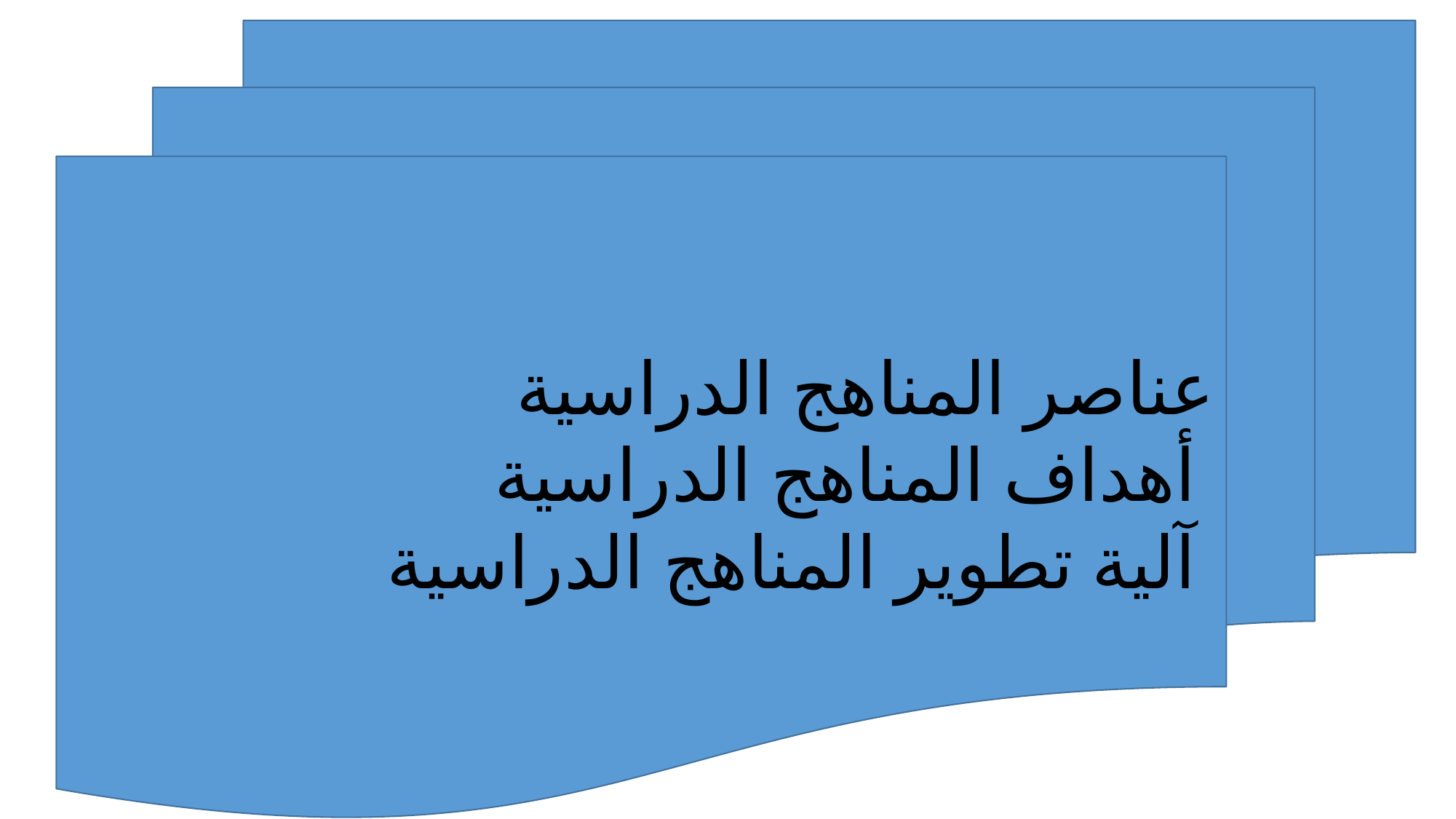

عناصر المناهج الدراسية
 أهداف المناهج الدراسية
 آلية تطوير المناهج الدراسية